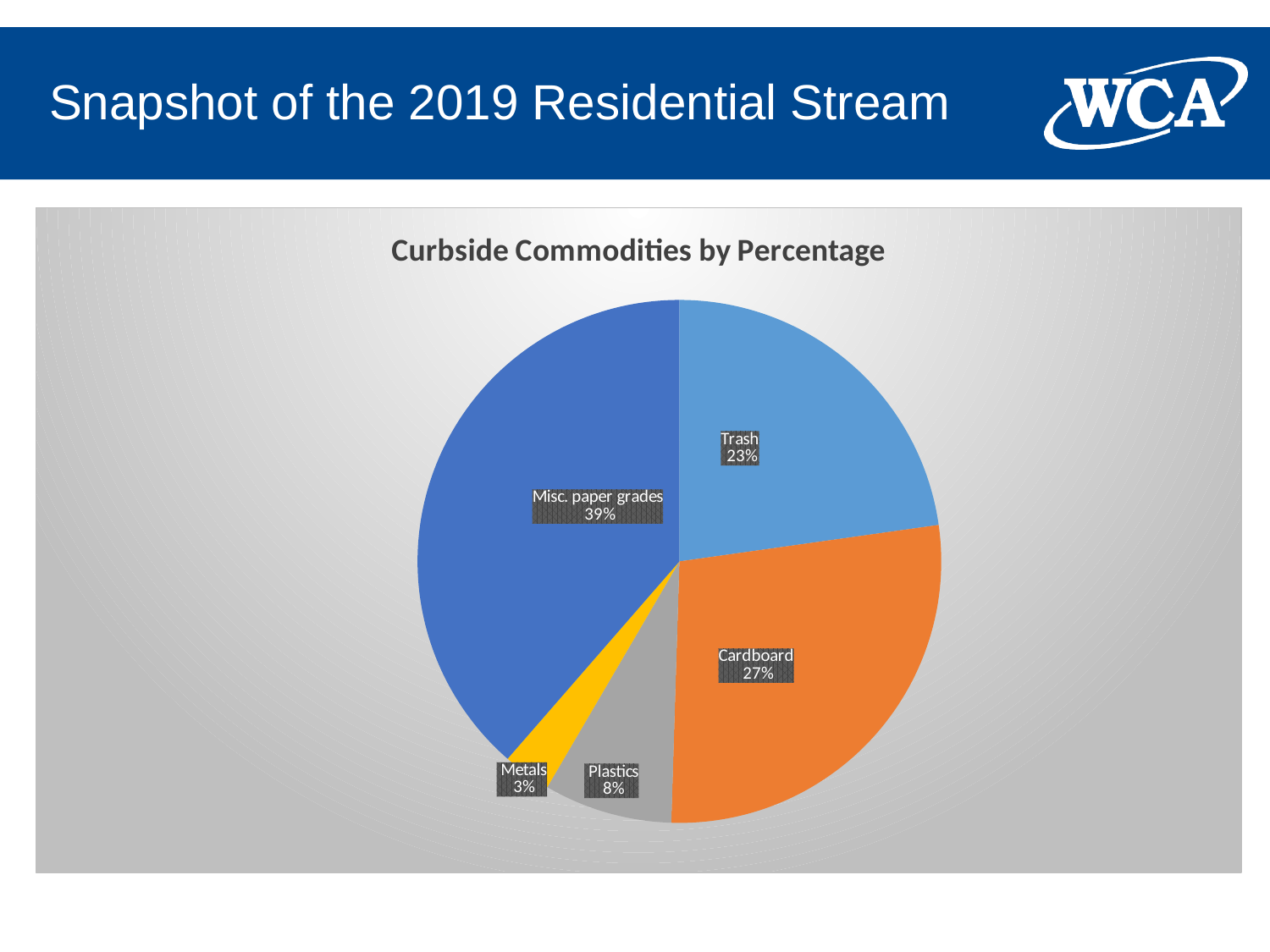

# Snapshot of the 2019 Residential Stream

### Chart: Curbside Commodities by Percentage

| Category | Column1 |
|---|---|
| Trash | 23.0 |
| Cardboard | 28.0 |
| Plastics | 8.0 |
| Metals | 3.0 |
| Misc. paper grades | 39.0 |